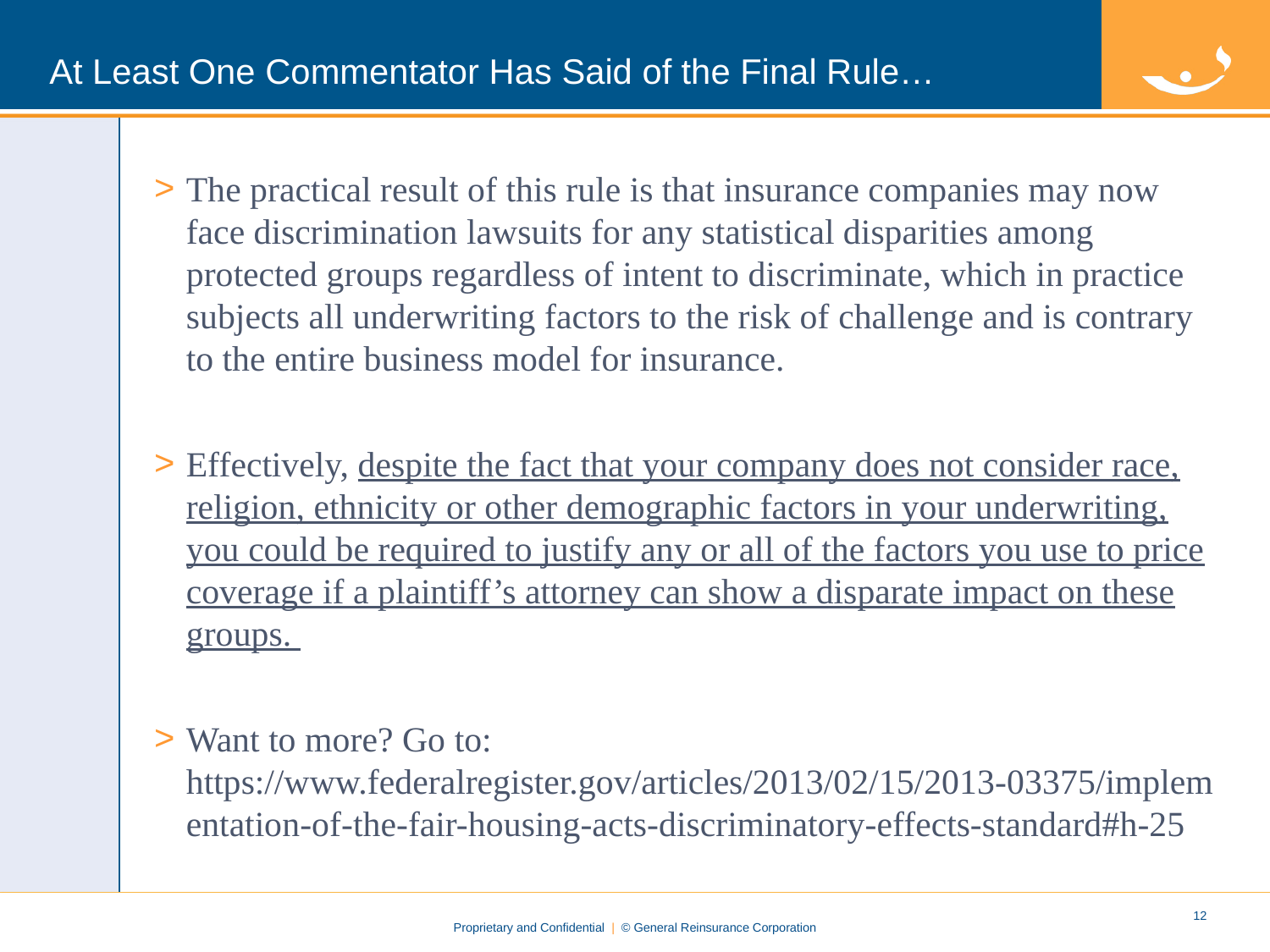

# At Least One Commentator Has Said of the Final Rule…
The practical result of this rule is that insurance companies may now face discrimination lawsuits for any statistical disparities among protected groups regardless of intent to discriminate, which in practice subjects all underwriting factors to the risk of challenge and is contrary to the entire business model for insurance.

Effectively, despite the fact that your company does not consider race, religion, ethnicity or other demographic factors in your underwriting, you could be required to justify any or all of the factors you use to price coverage if a plaintiff’s attorney can show a disparate impact on these groups.

Want to more? Go to: https://www.federalregister.gov/articles/2013/02/15/2013-03375/implementation-of-the-fair-housing-acts-discriminatory-effects-standard#h-25

12